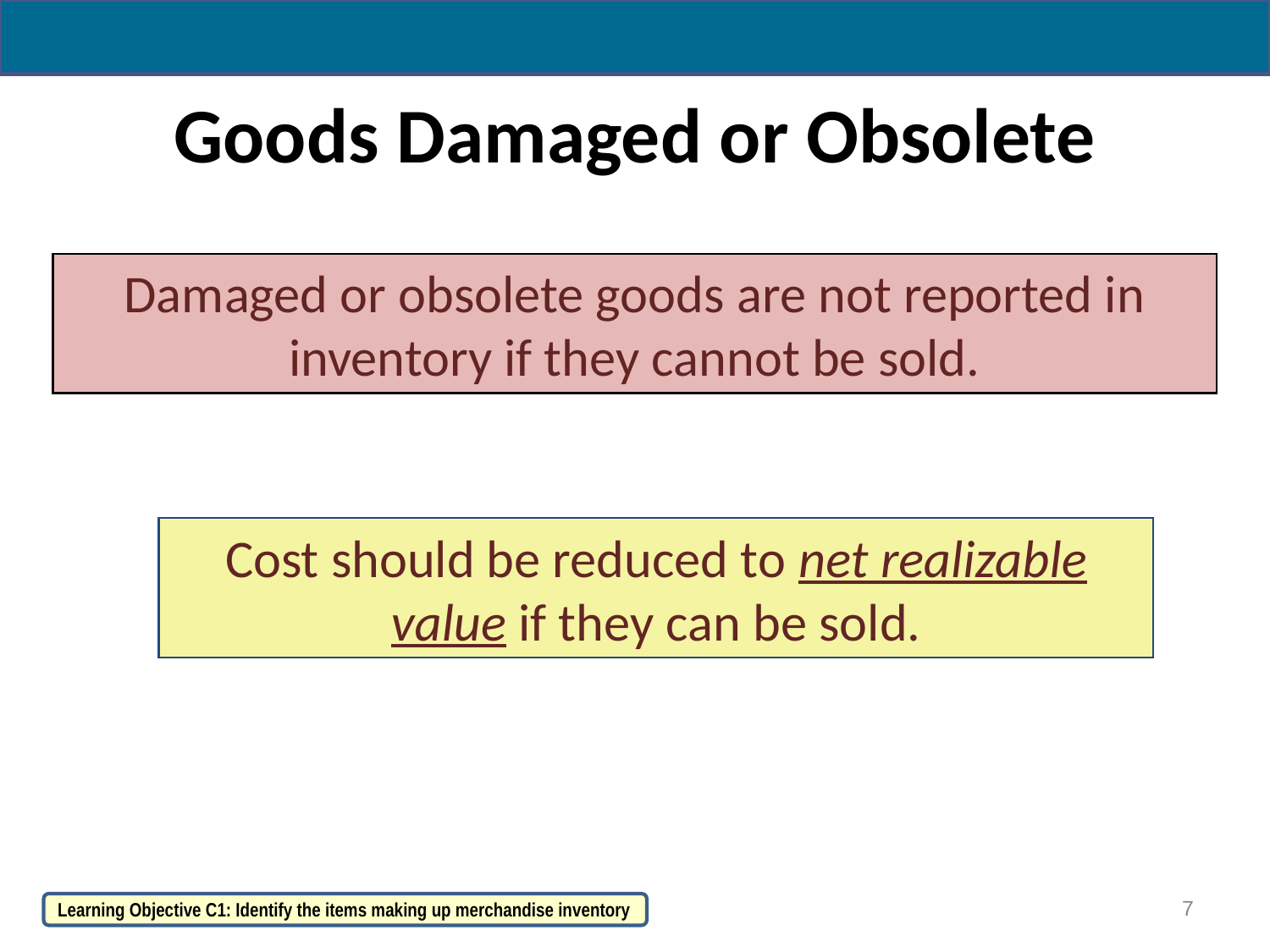

# Goods Damaged or Obsolete
Damaged or obsolete goods are not reported in inventory if they cannot be sold.
Cost should be reduced to net realizable value if they can be sold.
7
Learning Objective C1: Identify the items making up merchandise inventory